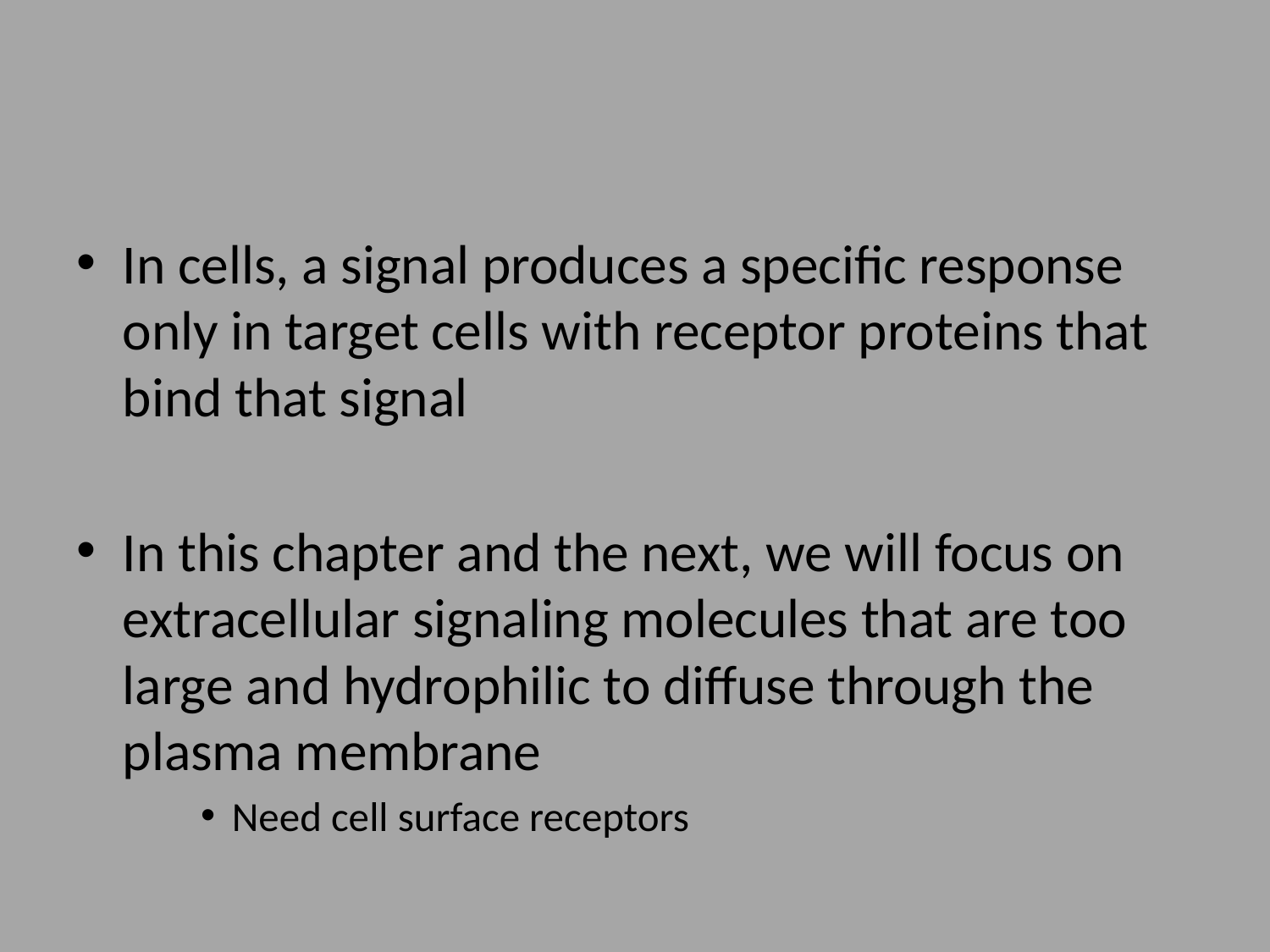

#
In cells, a signal produces a specific response only in target cells with receptor proteins that bind that signal

In this chapter and the next, we will focus on extracellular signaling molecules that are too large and hydrophilic to diffuse through the plasma membrane
Need cell surface receptors